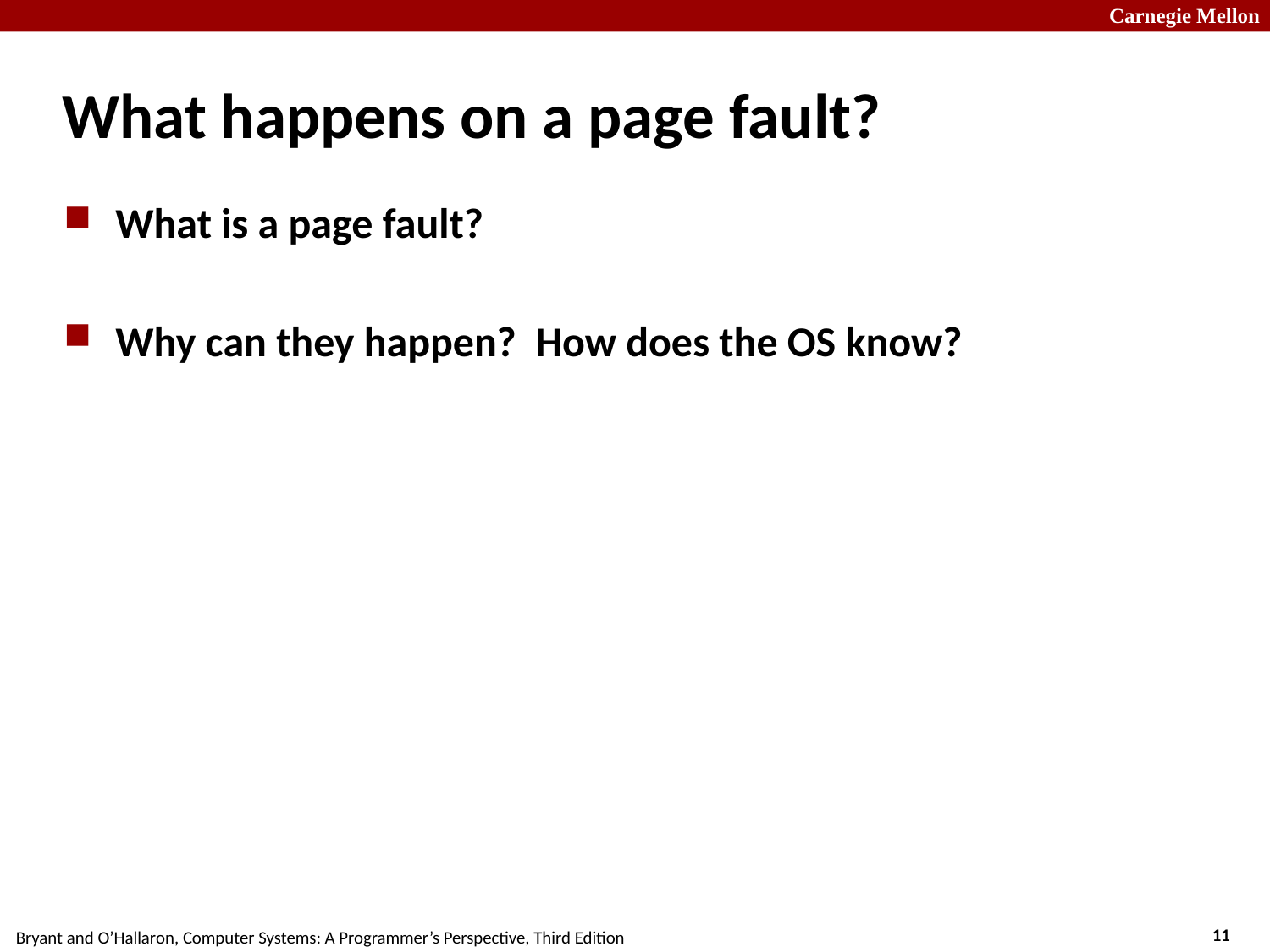

# What happens on a page fault?
What is a page fault?

Why can they happen?  How does the OS know?